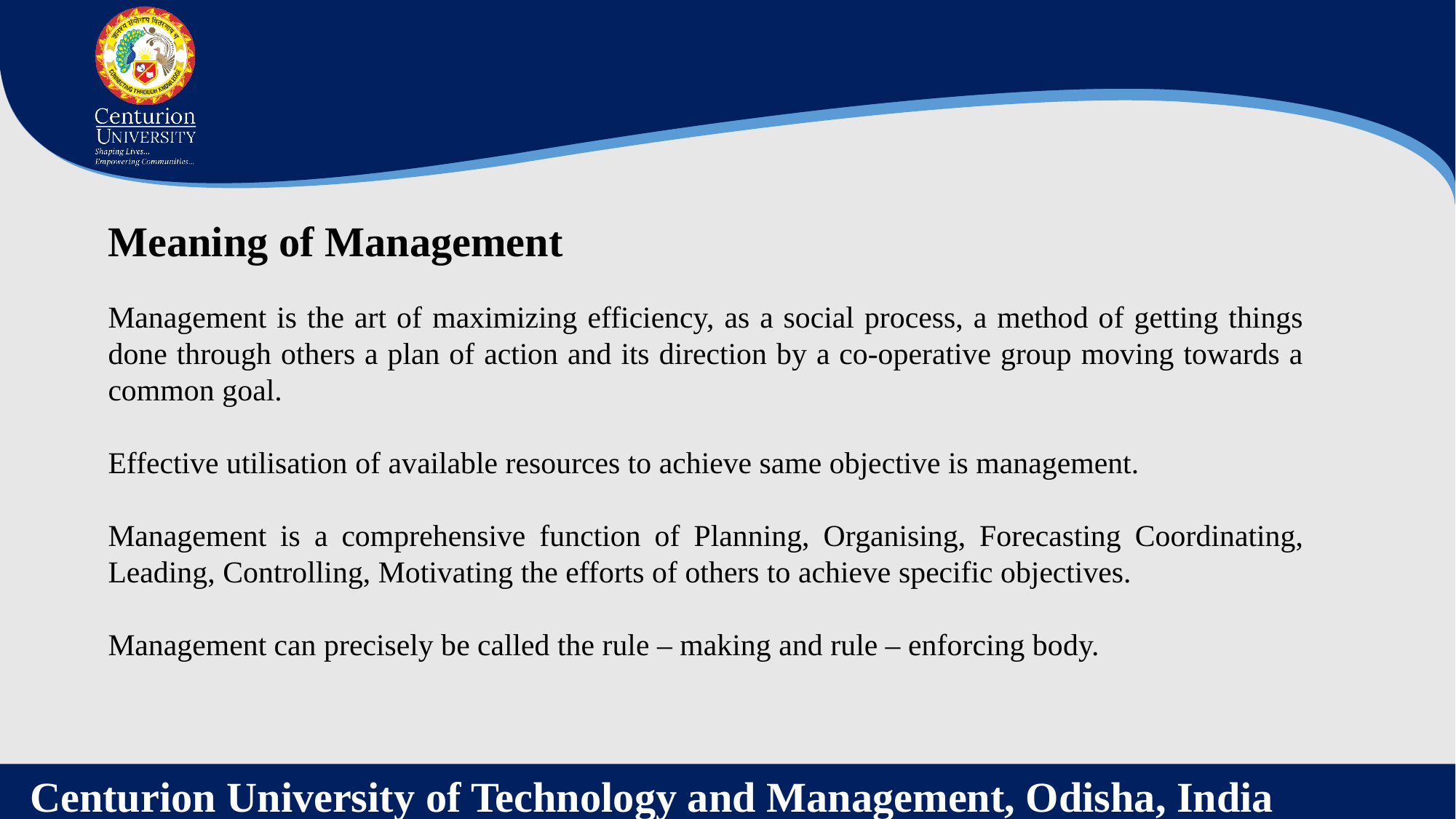

Meaning of Management

Management is the art of maximizing efficiency, as a social process, a method of getting things done through others a plan of action and its direction by a co-operative group moving towards a common goal.

Effective utilisation of available resources to achieve same objective is management.

Management is a comprehensive function of Planning, Organising, Forecasting Coordinating, Leading, Controlling, Motivating the efforts of others to achieve specific objectives.

Management can precisely be called the rule – making and rule – enforcing body.